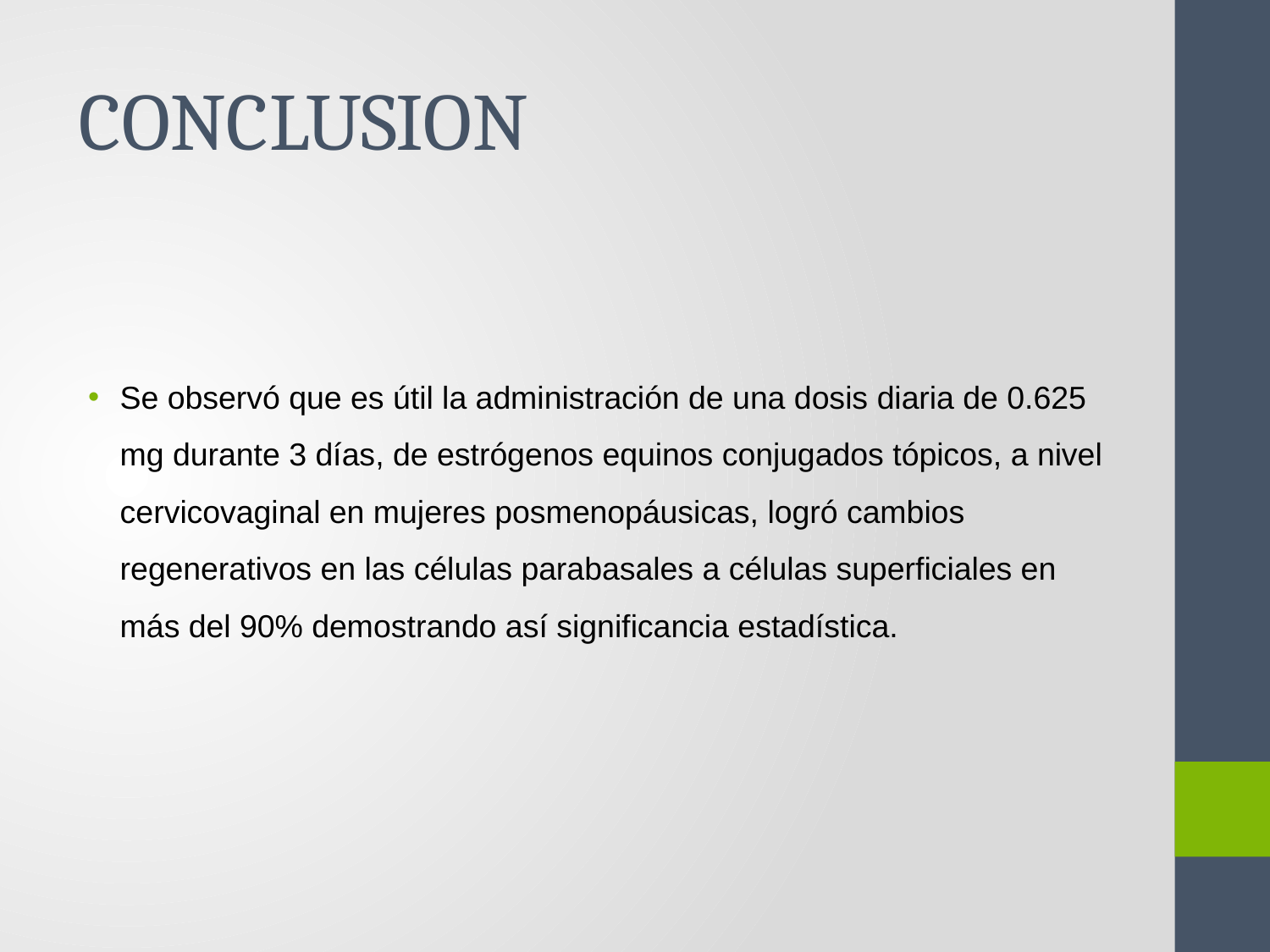

# CONCLUSION

Se observó que es útil la administración de una dosis diaria de 0.625 mg durante 3 días, de estrógenos equinos conjugados tópicos, a nivel cervicovaginal en mujeres posmenopáusicas, logró cambios regenerativos en las células parabasales a células superficiales en más del 90% demostrando así significancia estadística.